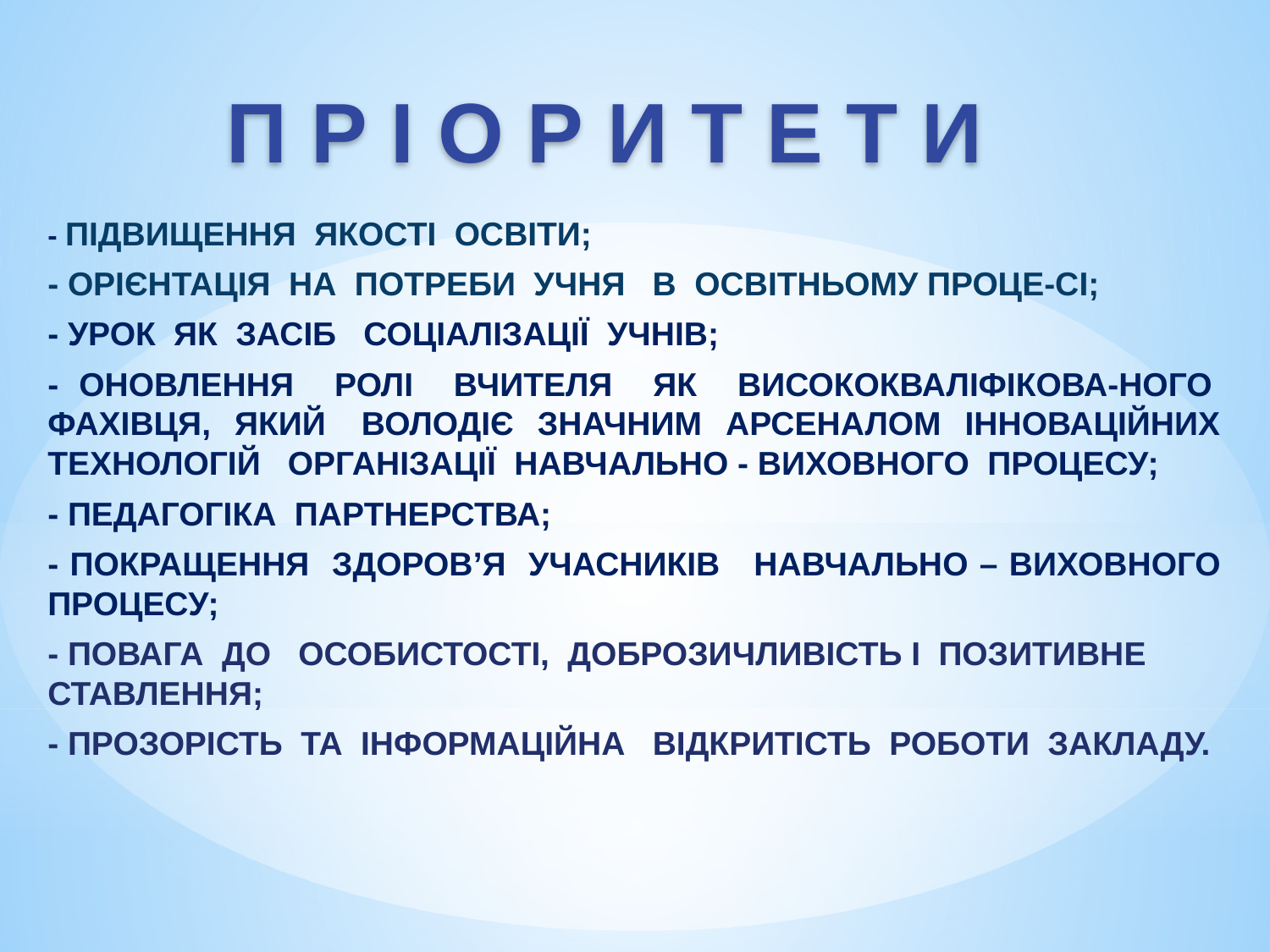

# П Р І О Р И Т Е Т И
- ПІДВИЩЕННЯ  ЯКОСТІ  ОСВІТИ;
- ОРІЄНТАЦІЯ  НА  ПОТРЕБИ  УЧНЯ   В  ОСВІТНЬОМУ ПРОЦЕ-СІ;
- УРОК  ЯК  ЗАСІБ   СОЦІАЛІЗАЦІЇ  УЧНІВ;
- ОНОВЛЕННЯ  РОЛІ  ВЧИТЕЛЯ  ЯК  ВИСОКОКВАЛІФІКОВА-НОГО  ФАХІВЦЯ,  ЯКИЙ   ВОЛОДІЄ  ЗНАЧНИМ  АРСЕНАЛОМ  ІННОВАЦІЙНИХ  ТЕХНОЛОГІЙ   ОРГАНІЗАЦІЇ  НАВЧАЛЬНО - ВИХОВНОГО  ПРОЦЕСУ;
- ПЕДАГОГІКА  ПАРТНЕРСТВА;
- ПОКРАЩЕННЯ  ЗДОРОВ’Я  УЧАСНИКІВ   НАВЧАЛЬНО – ВИХОВНОГО  ПРОЦЕСУ;
- ПОВАГА  ДО   ОСОБИСТОСТІ,  ДОБРОЗИЧЛИВІСТЬ І  ПОЗИТИВНЕ  СТАВЛЕННЯ;
- ПРОЗОРІСТЬ  ТА  ІНФОРМАЦІЙНА   ВІДКРИТІСТЬ  РОБОТИ  ЗАКЛАДУ.